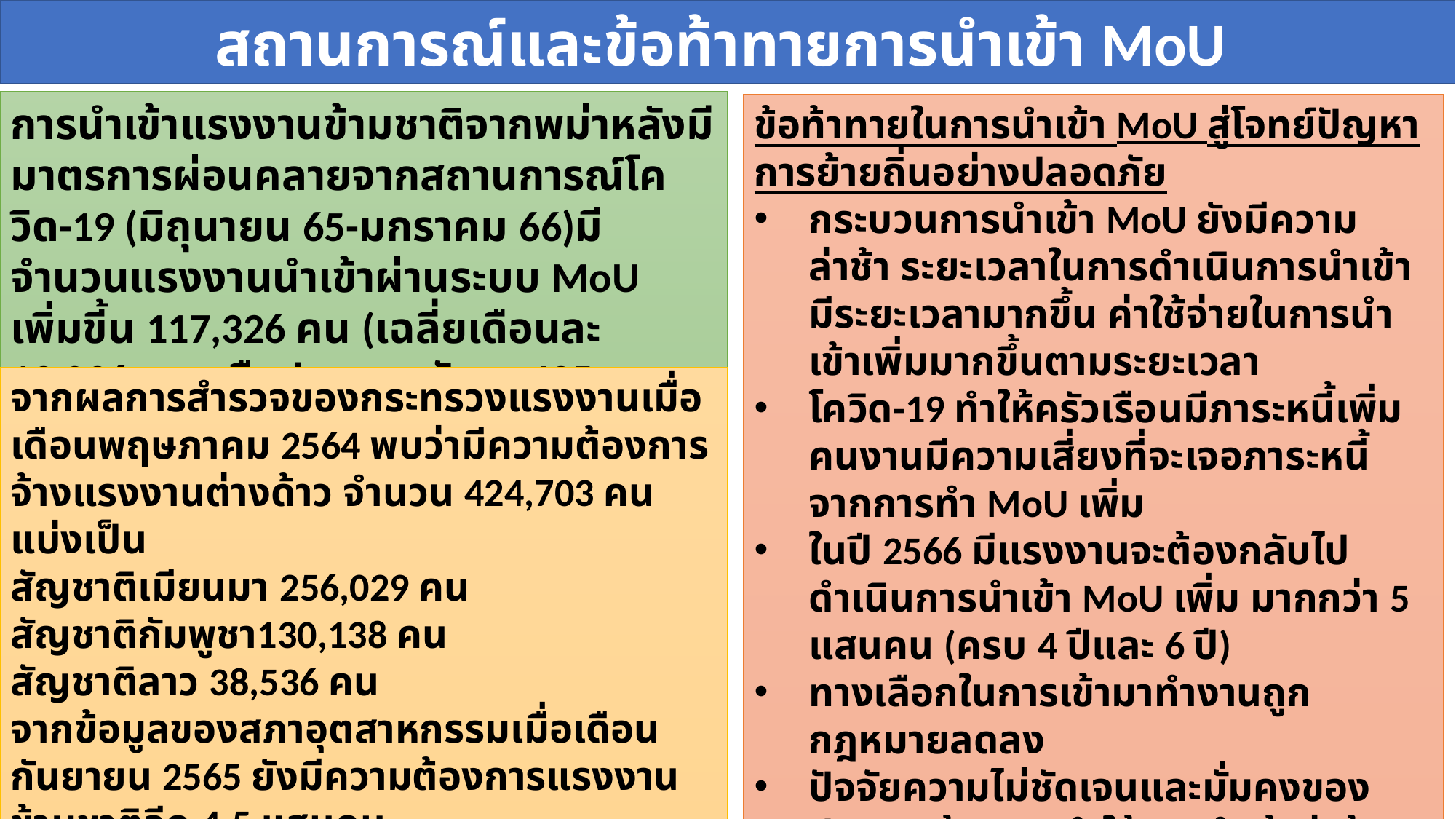

สถานการณ์และข้อท้าทายการนำเข้า MoU
การนำเข้าแรงงานข้ามชาติจากพม่าหลังมีมาตรการผ่อนคลายจากสถานการณ์โควิด-19 (มิถุนายน 65-มกราคม 66)มีจำนวนแรงงานนำเข้าผ่านระบบ MoU เพิ่มขี้น 117,326 คน (เฉลี่ยเดือนละ 13,036 คน หรือประมาณวันละ 435 คน
ข้อท้าทายในการนำเข้า MoU สู่โจทย์ปัญหาการย้ายถิ่นอย่างปลอดภัย
กระบวนการนำเข้า MoU ยังมีความล่าช้า ระยะเวลาในการดำเนินการนำเข้ามีระยะเวลามากขึ้น ค่าใช้จ่ายในการนำเข้าเพิ่มมากขึ้นตามระยะเวลา
โควิด-19 ทำให้ครัวเรือนมีภาระหนี้เพิ่ม คนงานมีความเสี่ยงที่จะเจอภาระหนี้จากการทำ MoU เพิ่ม
ในปี 2566 มีแรงงานจะต้องกลับไปดำเนินการนำเข้า MoU เพิ่ม มากกว่า 5 แสนคน (ครบ 4 ปีและ 6 ปี)
ทางเลือกในการเข้ามาทำงานถูกกฎหมายลดลง
ปัจจัยความไม่ชัดเจนและมั่มคงของประเทศต้นทาง ทำให้การนำเข้าล่าช้า
ความเสี่ยงที่เกิดจากการลักลอบเข้ามาทำงานมีเพิ่มมากขึ้นมากกว่าในรอบ 10 ปีผ่านมา
โจทย์ร่วมคือ ทบทวน MoU กระบวนการและกฎหมาย
จากผลการสำรวจของกระทรวงแรงงานเมื่อเดือนพฤษภาคม 2564 พบว่ามีความต้องการจ้างแรงงานต่างด้าว จำนวน 424,703 คน แบ่งเป็น
สัญชาติเมียนมา 256,029 คน
สัญชาติกัมพูชา130,138 คน
สัญชาติลาว 38,536 คน
จากข้อมูลของสภาอุตสาหกรรมเมื่อเดือนกันยายน 2565 ยังมีความต้องการแรงงานข้ามชาติอีก 4.5 แสนคน
ถ้าพิจารณาจากการนำเข้าปัจุบันจะต้องใช้เวลา 34 เดือน